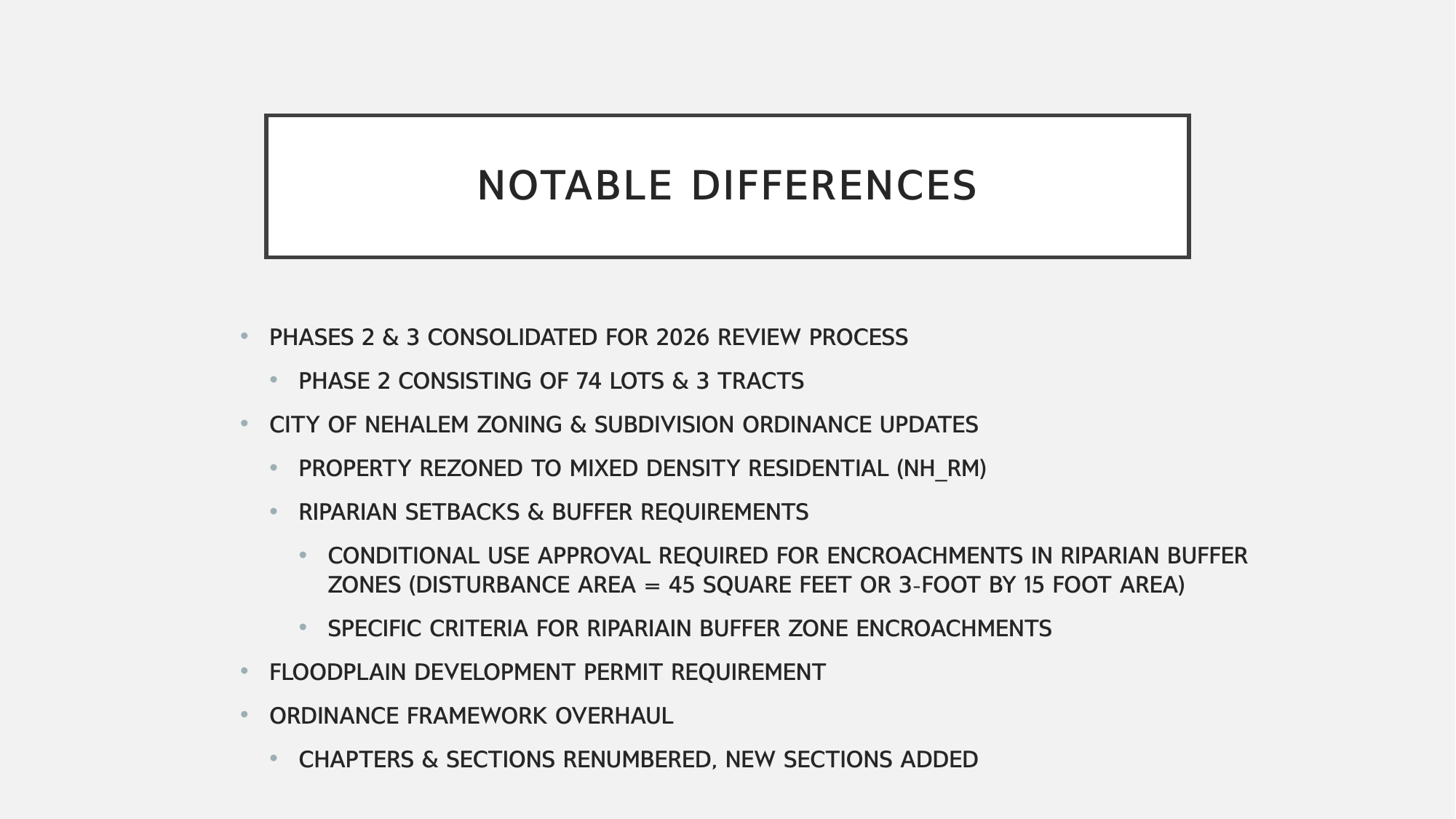

# NOTABLE DIFFERENCES
PHASES 2 & 3 CONSOLIDATED FOR 2026 REVIEW PROCESS
PHASE 2 CONSISTING OF 74 LOTS & 3 TRACTS
CITY OF NEHALEM ZONING & SUBDIVISION ORDINANCE UPDATES
PROPERTY REZONED TO MIXED DENSITY RESIDENTIAL (NH_RM)
RIPARIAN SETBACKS & BUFFER REQUIREMENTS
CONDITIONAL USE APPROVAL REQUIRED FOR ENCROACHMENTS IN RIPARIAN BUFFER ZONES (DISTURBANCE AREA = 45 SQUARE FEET OR 3-FOOT BY 15 FOOT AREA)
SPECIFIC CRITERIA FOR RIPARIAIN BUFFER ZONE ENCROACHMENTS
FLOODPLAIN DEVELOPMENT PERMIT REQUIREMENT
ORDINANCE FRAMEWORK OVERHAUL
CHAPTERS & SECTIONS RENUMBERED, NEW SECTIONS ADDED